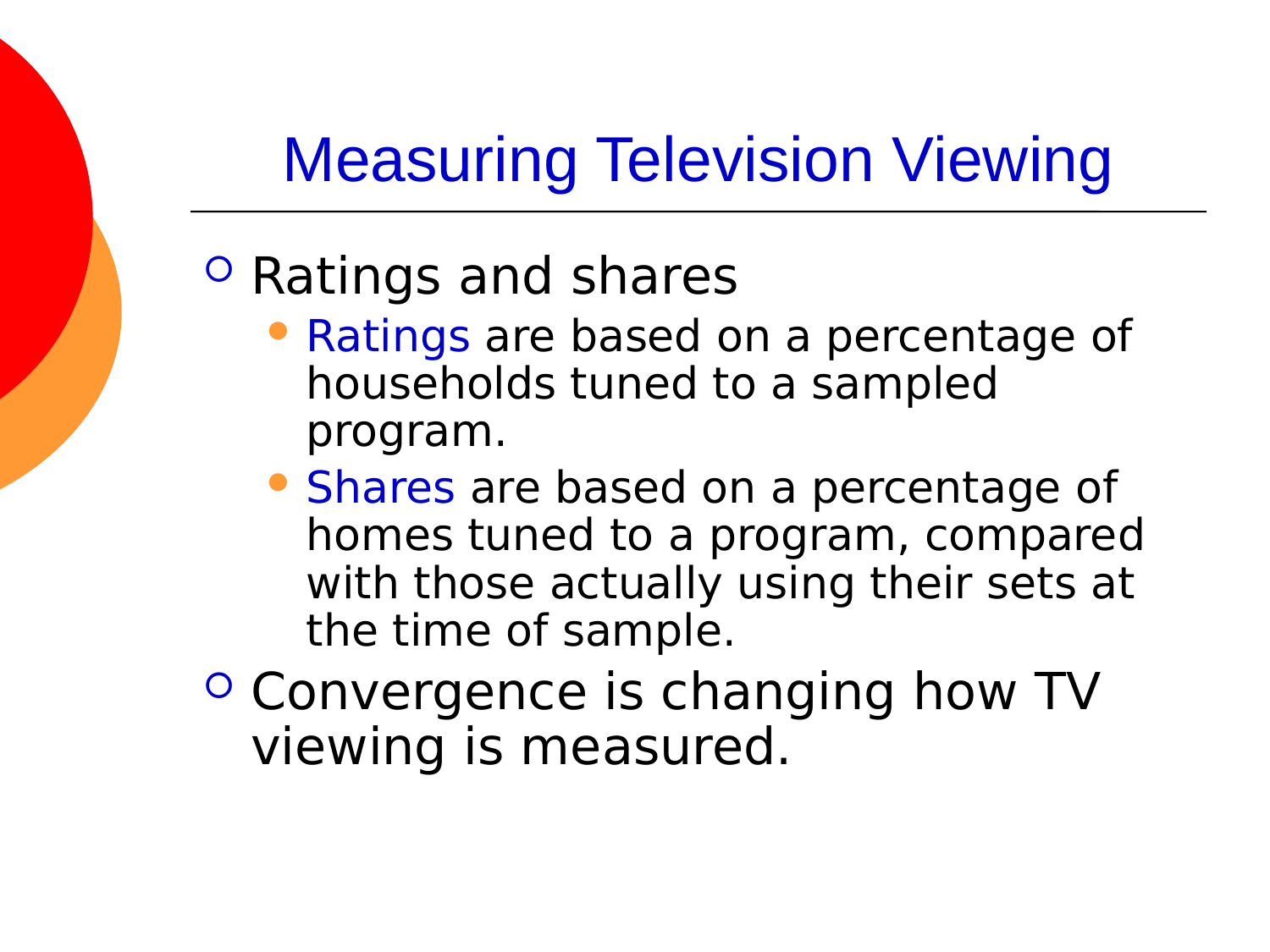

# Measuring Television Viewing
Ratings and shares
Ratings are based on a percentage of households tuned to a sampled program.
Shares are based on a percentage of homes tuned to a program, compared with those actually using their sets at the time of sample.
Convergence is changing how TV viewing is measured.